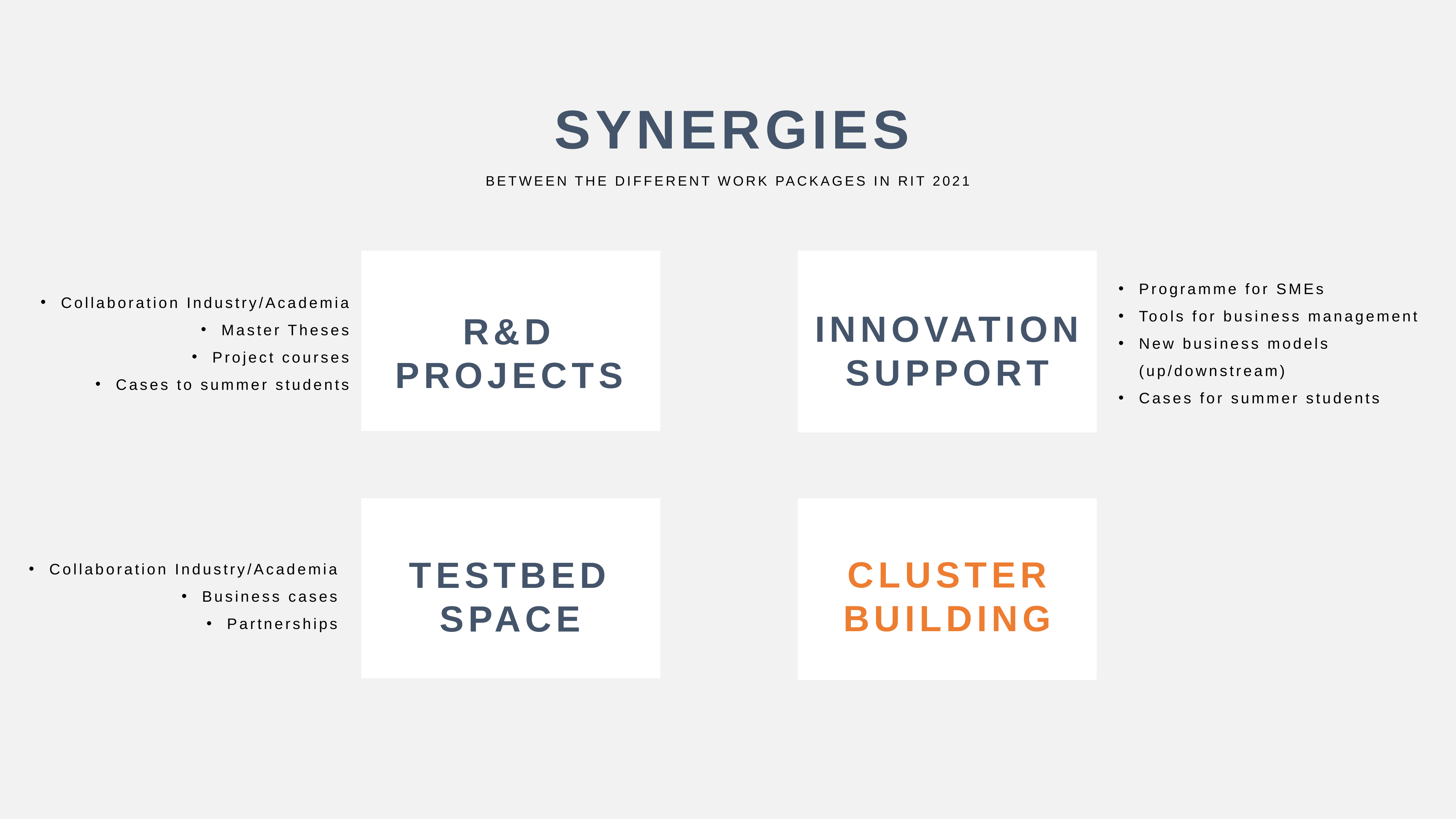

SYNERGIES
BETWEEN THE DIFFERENT WORK PACKAGES IN RIT 2021

R&D PROJECTS

INNOVATION
SUPPORT
Programme for SMEs
Tools for business management
New business models (up/downstream)
Cases for summer students

Collaboration Industry/Academia
Master Theses
Project courses
Cases to summer students

TESTBED SPACE

CLUSTER
BUILDING
Collaboration Industry/Academia
Business cases
Partnerships